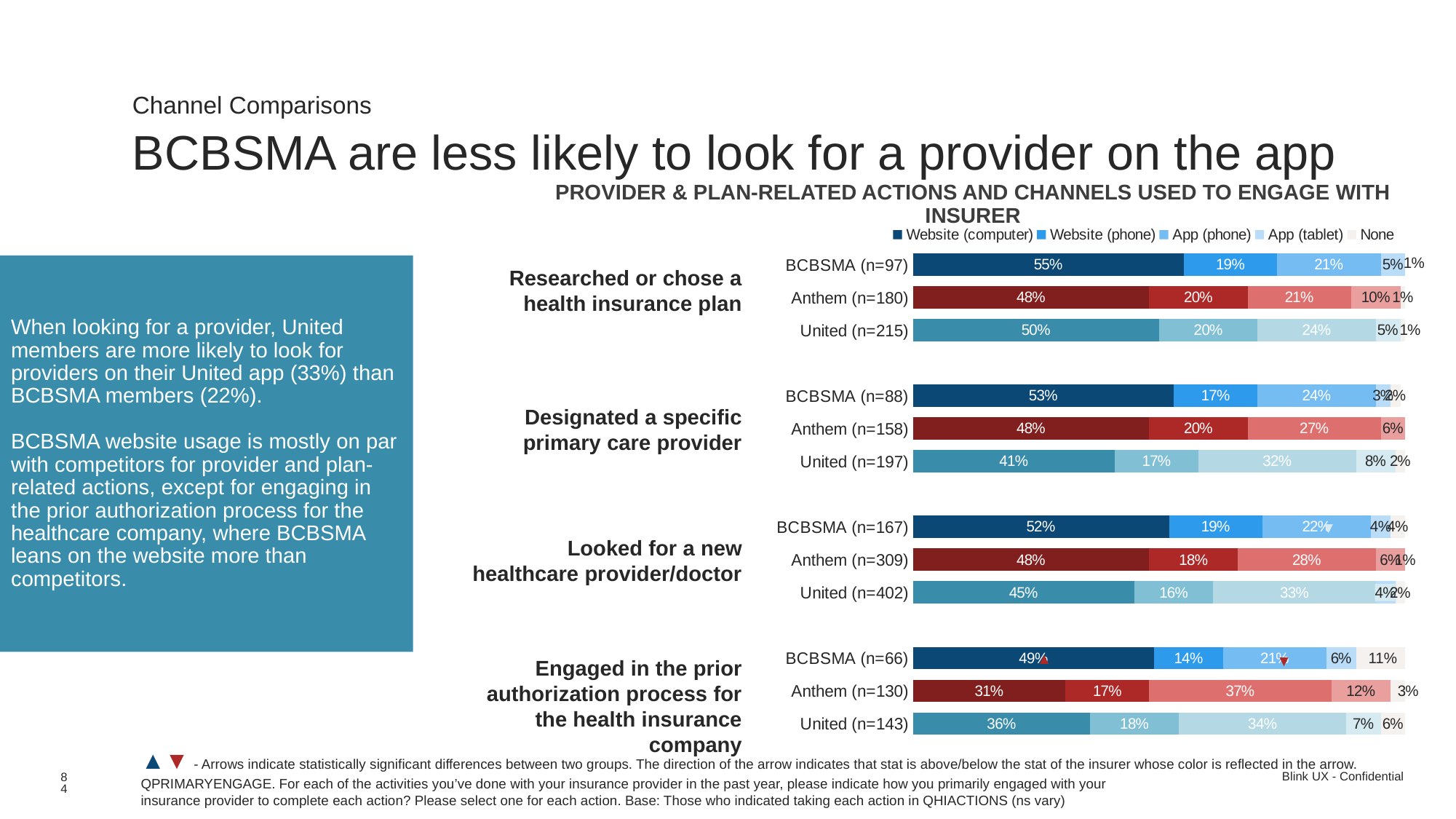

BCBSMA are less likely to look for a provider on the app
Channel Comparisons
| PROVIDER & PLAN-RELATED ACTIONS AND CHANNELS USED TO ENGAGE WITH INSURER |
| --- |

### Chart

| Category | Website (computer) | Website (phone) | App (phone) | App (tablet) | None |
|---|---|---|---|---|---|
| BCBSMA (n=97) | 0.55 | 0.19 | 0.21 | 0.05 | 0.01 |
| Anthem (n=180) | 0.48 | 0.2 | 0.21 | 0.1 | 0.01 |
| United (n=215) | 0.5 | 0.2 | 0.24 | 0.05 | 0.01 |
|  | None | None | None | None | None |
| BCBSMA (n=88) | 0.53 | 0.17 | 0.24 | 0.03 | 0.02 |
| Anthem (n=158) | 0.48 | 0.2 | 0.27 | 0.06 | None |
| United (n=197) | 0.41 | 0.17 | 0.32 | 0.08 | 0.02 |
|  | None | None | None | None | None |
| BCBSMA (n=167) | 0.52 | 0.19 | 0.22 | 0.04 | 0.04 |
| Anthem (n=309) | 0.48 | 0.18 | 0.28 | 0.06 | 0.01 |
| United (n=402) | 0.45 | 0.16 | 0.33 | 0.04 | 0.02 |
|  | None | None | None | None | None |
| BCBSMA (n=66) | 0.49 | 0.14 | 0.21 | 0.06 | 0.11 |
| Anthem (n=130) | 0.31 | 0.17 | 0.37 | 0.12 | 0.03 |
| United (n=143) | 0.36 | 0.18 | 0.34 | 0.07 | 0.06 |
When looking for a provider, United members are more likely to look for providers on their United app (33%) than BCBSMA members (22%).

BCBSMA website usage is mostly on par with competitors for provider and plan-related actions, except for engaging in the prior authorization process for the healthcare company, where BCBSMA leans on the website more than competitors.
Researched or chose a health insurance plan
Designated a specific primary care provider
▼
Looked for a new healthcare provider/doctor
▲
▼
Engaged in the prior authorization process for the health insurance company
▲▼ - Arrows indicate statistically significant differences between two groups. The direction of the arrow indicates that stat is above/below the stat of the insurer whose color is reflected in the arrow.
84
QPRIMARYENGAGE. For each of the activities you’ve done with your insurance provider in the past year, please indicate how you primarily engaged with your insurance provider to complete each action? Please select one for each action. Base: Those who indicated taking each action in QHIACTIONS (ns vary)